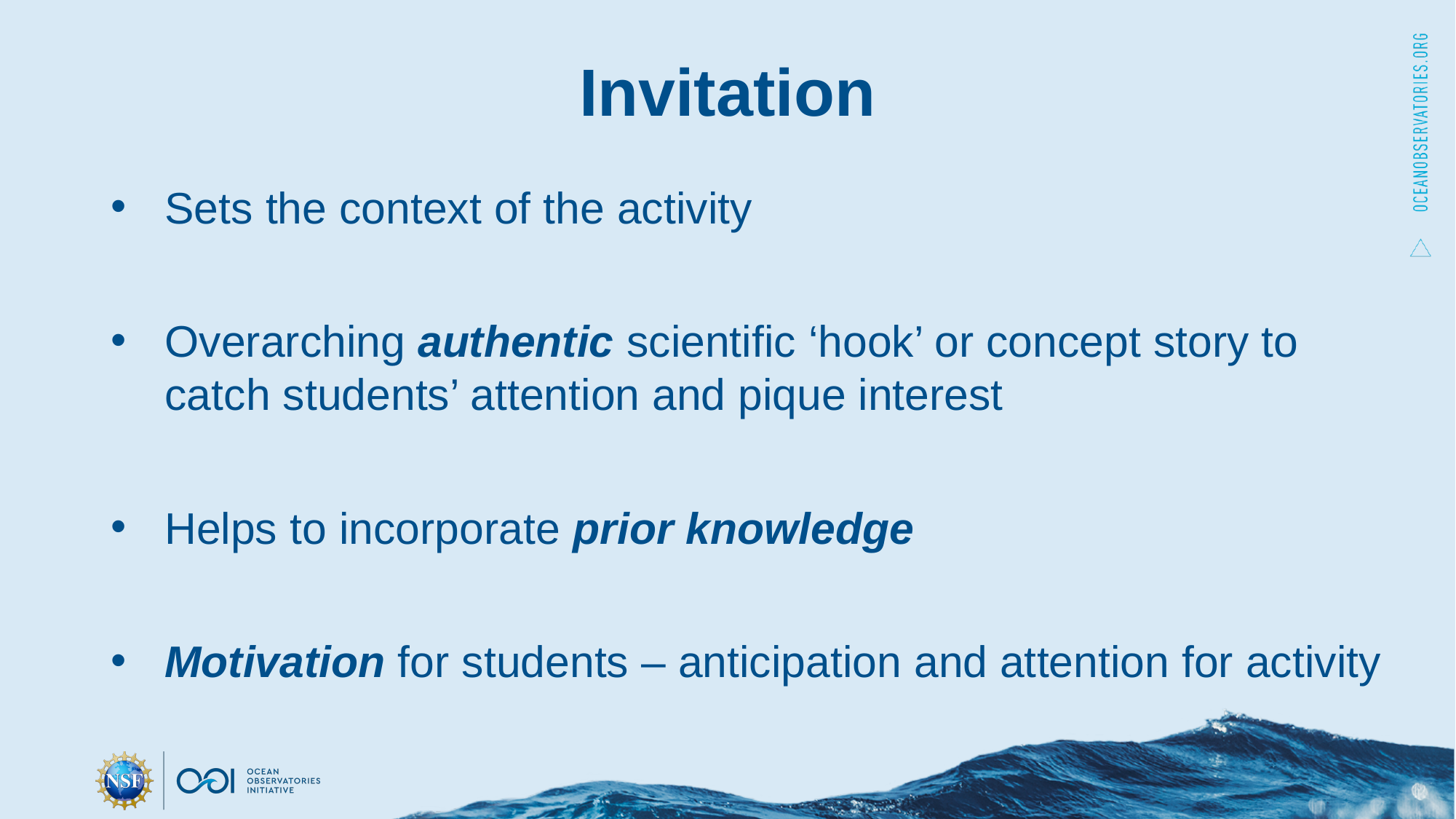

# Invitation
Sets the context of the activity

Overarching authentic scientific ‘hook’ or concept story to catch students’ attention and pique interest

Helps to incorporate prior knowledge

Motivation for students – anticipation and attention for activity